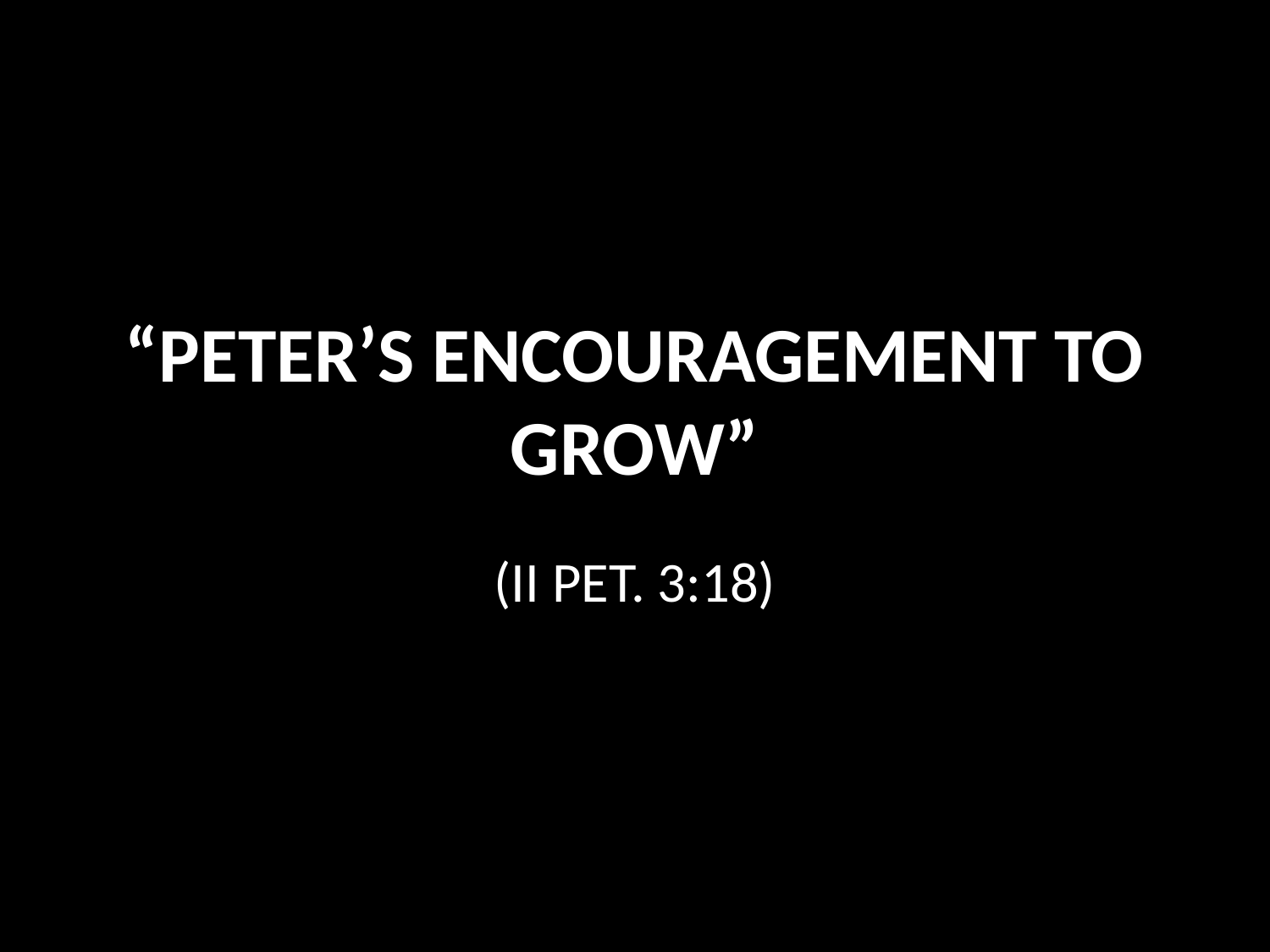

# “PETER’S ENCOURAGEMENT TO GROW”
(II PET. 3:18)